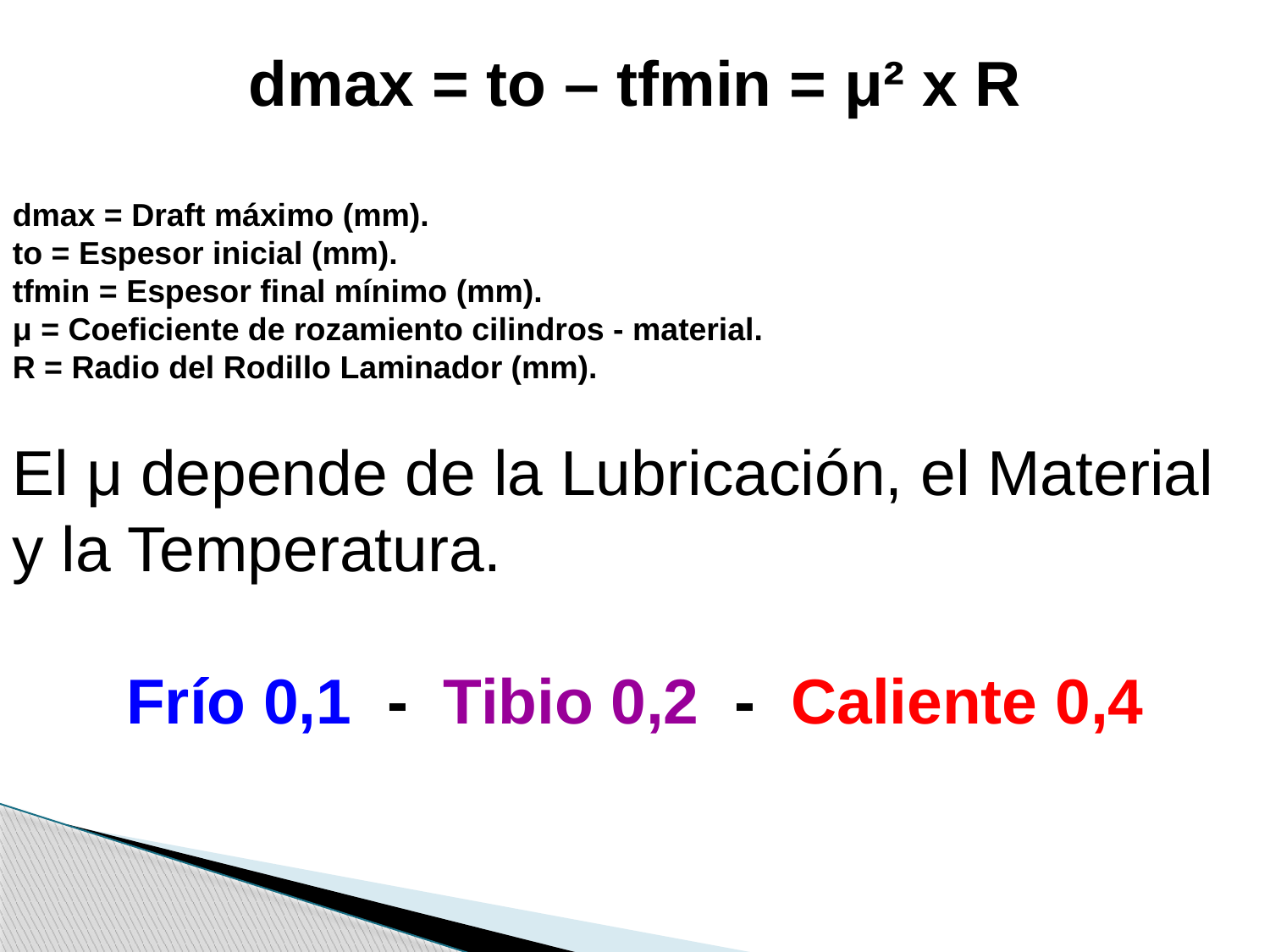

dmax = to – tfmin = μ² x R

dmax = Draft máximo (mm).
to = Espesor inicial (mm).
tfmin = Espesor final mínimo (mm).
μ = Coeficiente de rozamiento cilindros - material.
R = Radio del Rodillo Laminador (mm).

El μ depende de la Lubricación, el Material y la Temperatura.

Frío 0,1  -  Tibio 0,2  -  Caliente 0,4